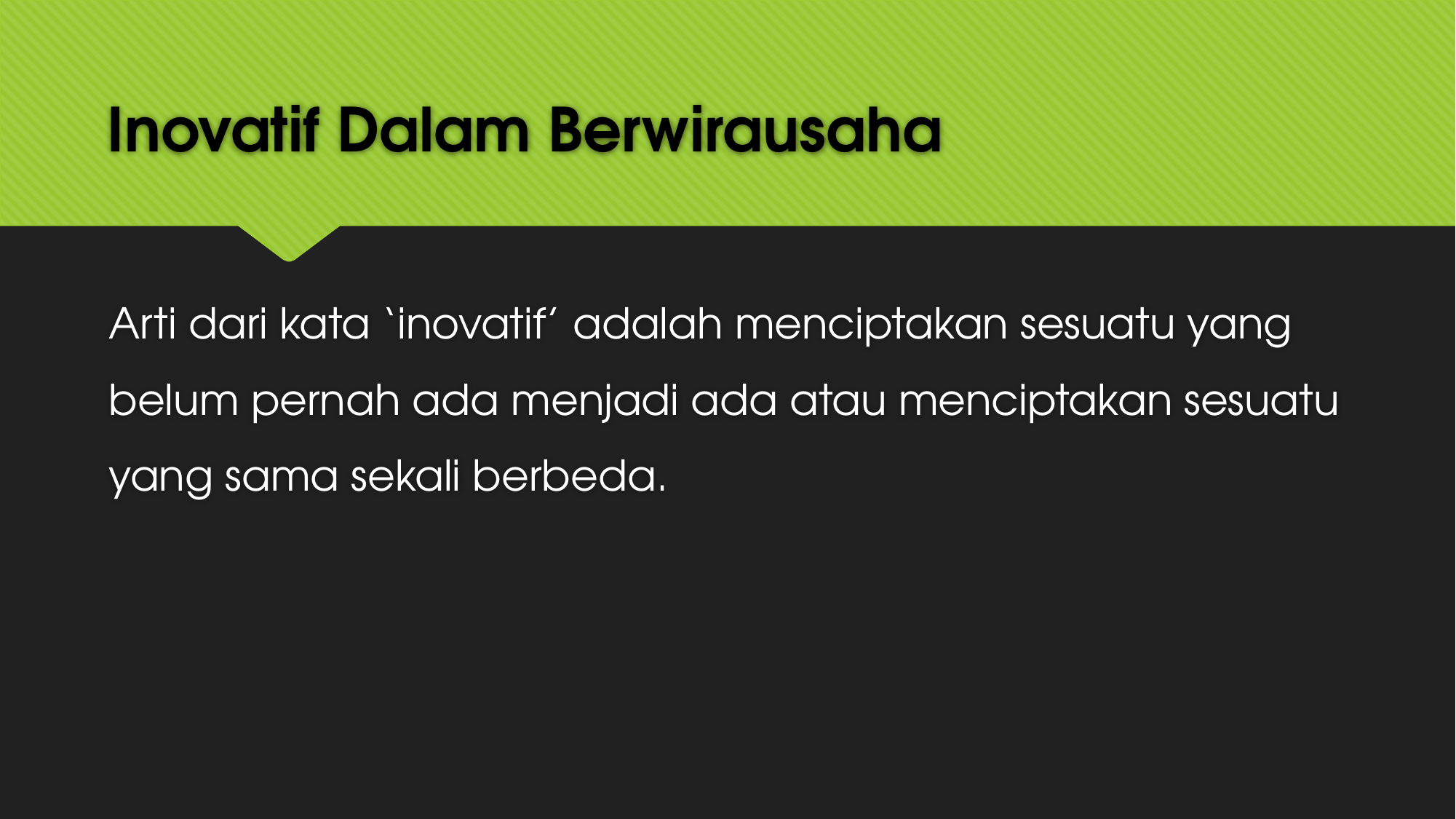

# Inovatif Dalam Berwirausaha
Arti dari kata ‘inovatif’ adalah menciptakan sesuatu yang belum pernah ada menjadi ada atau menciptakan sesuatu yang sama sekali berbeda.